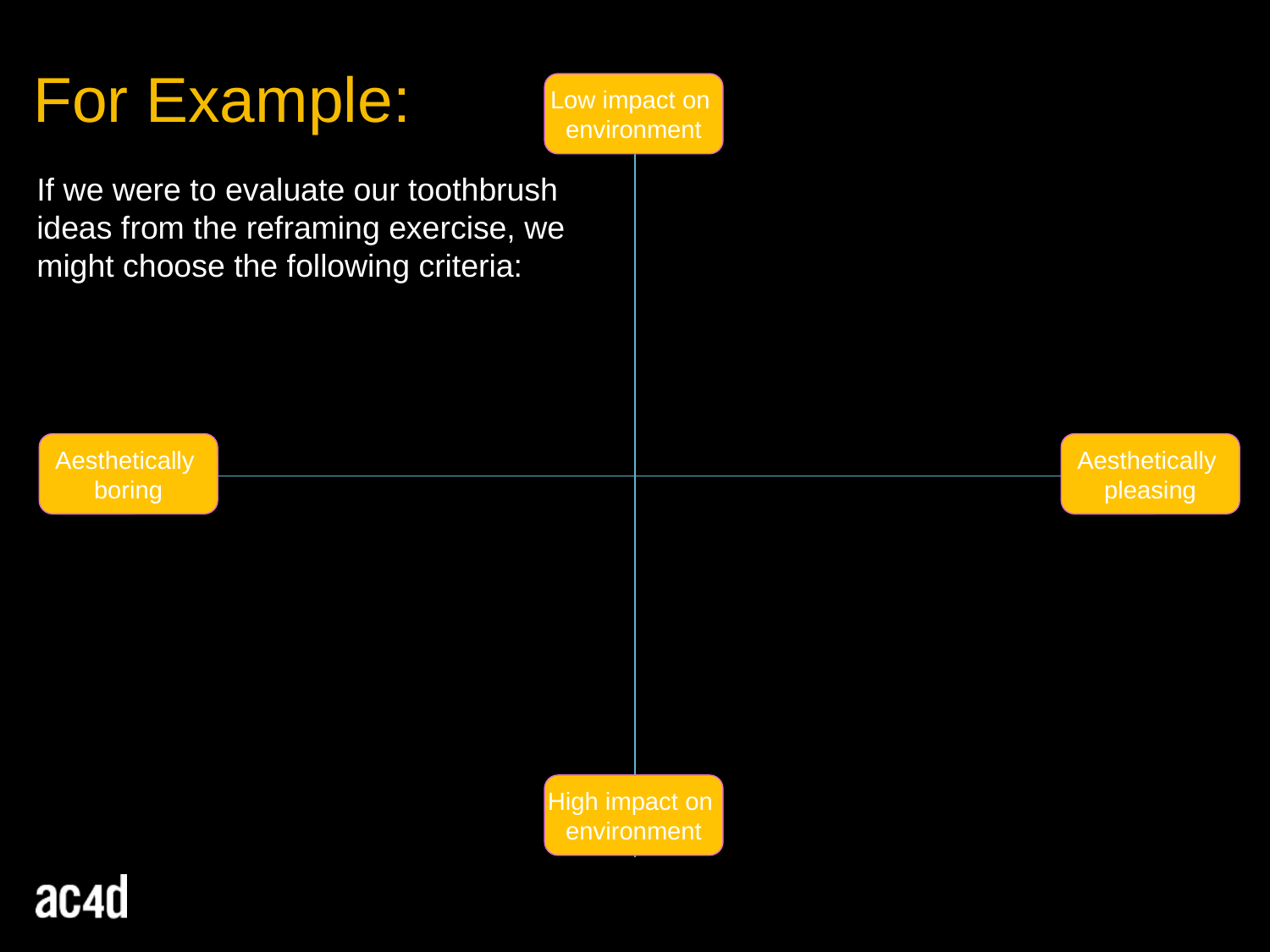

For Example:
Low impact on
environment
If we were to evaluate our toothbrush ideas from the reframing exercise, we might choose the following criteria:
Aesthetically
boring
Aesthetically
pleasing
High impact on
environment